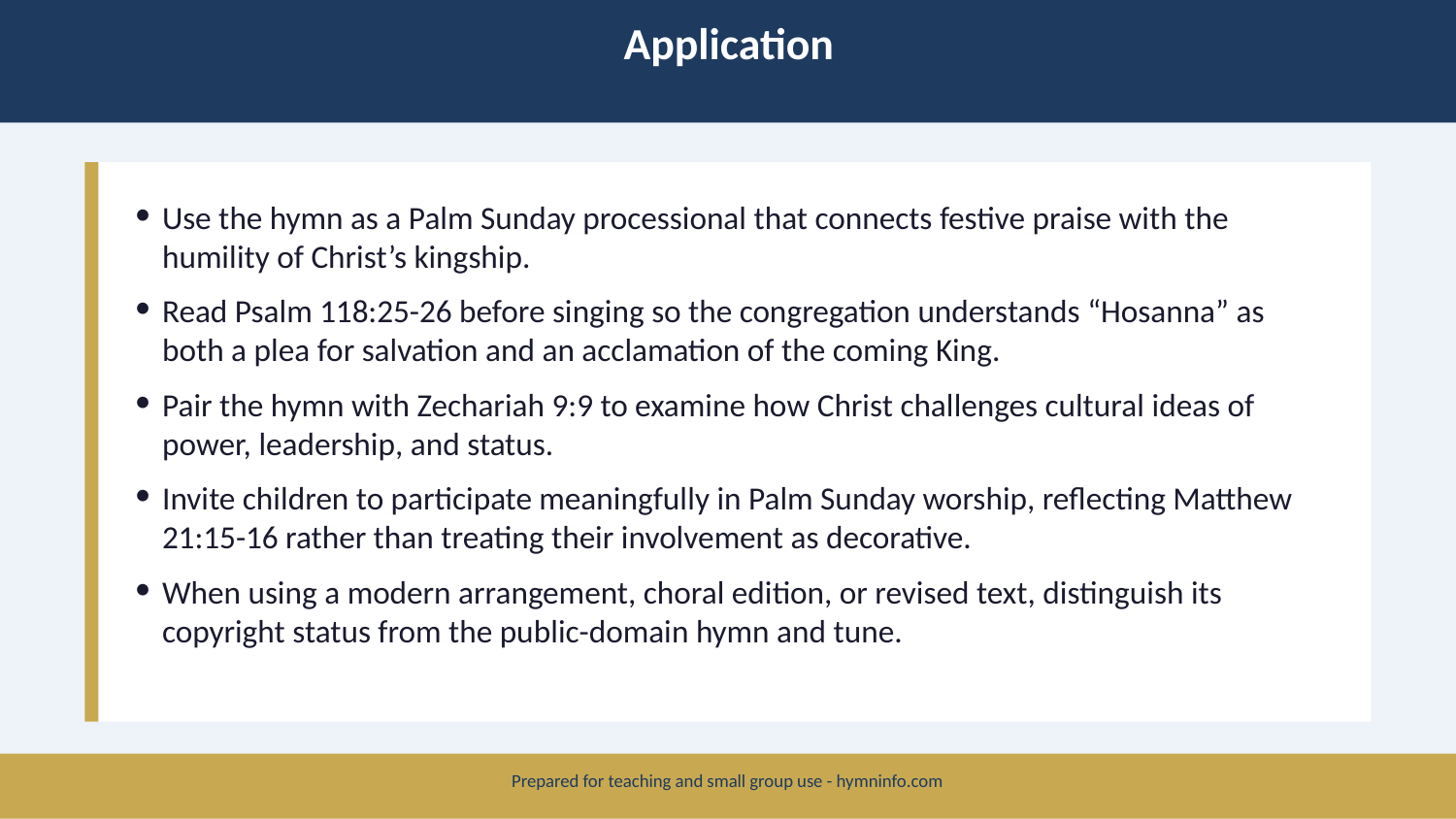

Application

Use the hymn as a Palm Sunday processional that connects festive praise with the humility of Christ’s kingship.
Read Psalm 118:25-26 before singing so the congregation understands “Hosanna” as both a plea for salvation and an acclamation of the coming King.
Pair the hymn with Zechariah 9:9 to examine how Christ challenges cultural ideas of power, leadership, and status.
Invite children to participate meaningfully in Palm Sunday worship, reflecting Matthew 21:15-16 rather than treating their involvement as decorative.
When using a modern arrangement, choral edition, or revised text, distinguish its copyright status from the public-domain hymn and tune.

Prepared for teaching and small group use - hymninfo.com